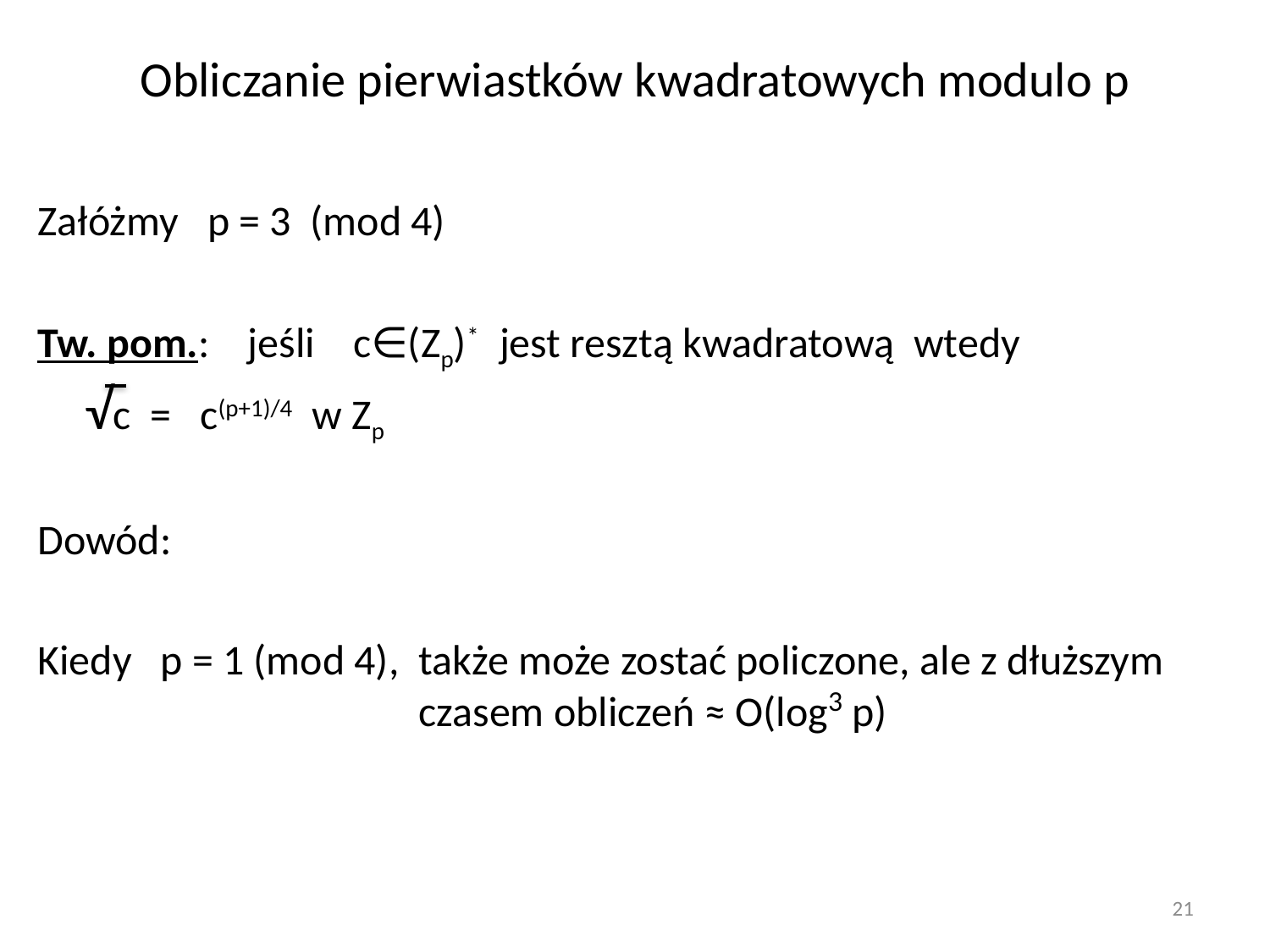

# Obliczanie pierwiastków kwadratowych modulo p
Załóżmy   p = 3  (mod 4)

Tw. pom.:    jeśli    c∈(Zp)*   jest resztą kwadratową  wtedy
     √c  =   c(p+1)/4  w Zp

Dowód:

Kiedy   p = 1 (mod 4),  także może zostać policzone, ale z dłuższym 				czasem obliczeń ≈ O(log3 p)
21